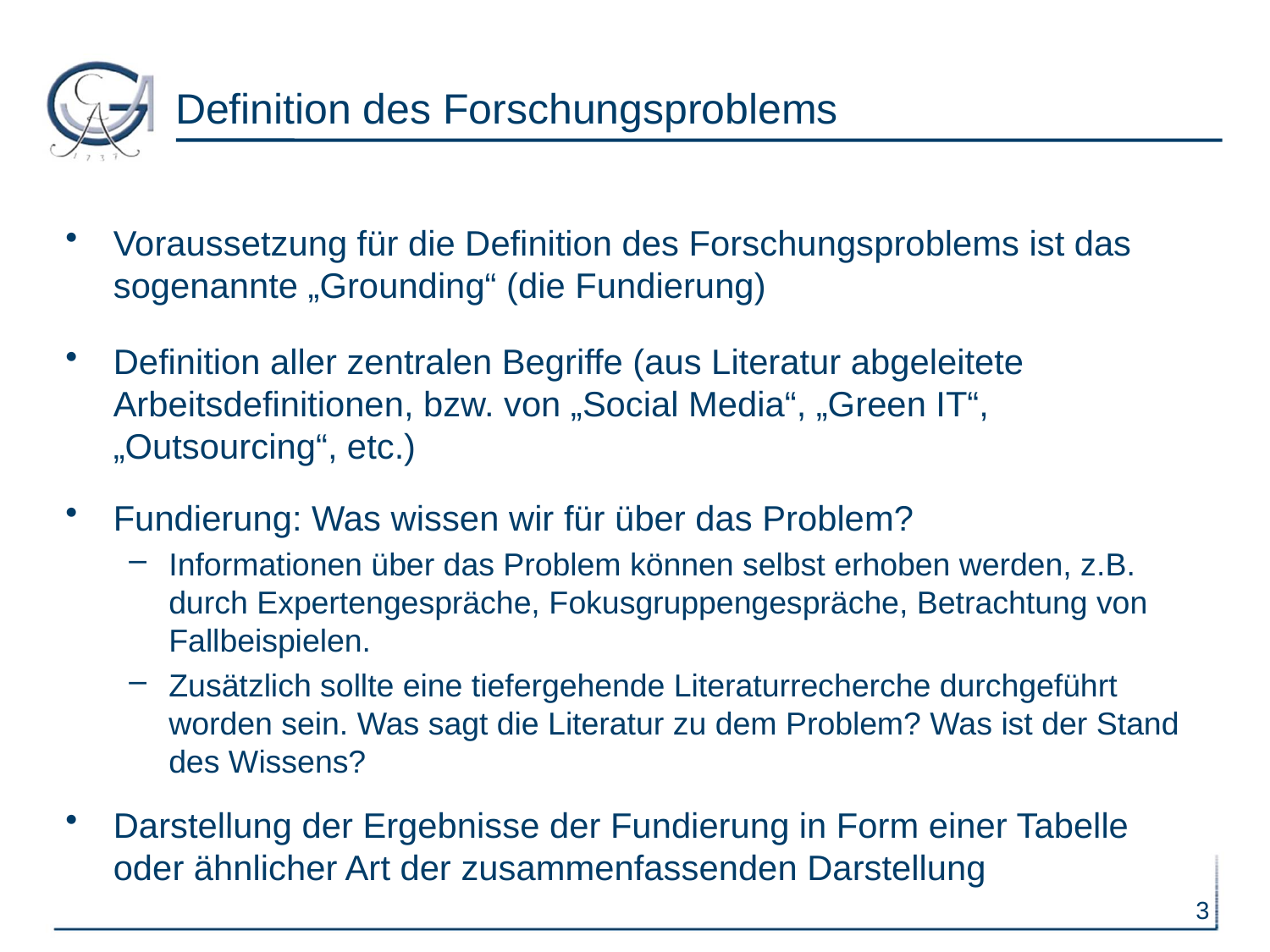

# Definition des Forschungsproblems
Voraussetzung für die Definition des Forschungsproblems ist das sogenannte „Grounding“ (die Fundierung)

Definition aller zentralen Begriffe (aus Literatur abgeleitete Arbeitsdefinitionen, bzw. von „Social Media“, „Green IT“, „Outsourcing“, etc.)
Fundierung: Was wissen wir für über das Problem?
Informationen über das Problem können selbst erhoben werden, z.B. durch Expertengespräche, Fokusgruppengespräche, Betrachtung von Fallbeispielen.
Zusätzlich sollte eine tiefergehende Literaturrecherche durchgeführt worden sein. Was sagt die Literatur zu dem Problem? Was ist der Stand des Wissens?
Darstellung der Ergebnisse der Fundierung in Form einer Tabelle oder ähnlicher Art der zusammenfassenden Darstellung